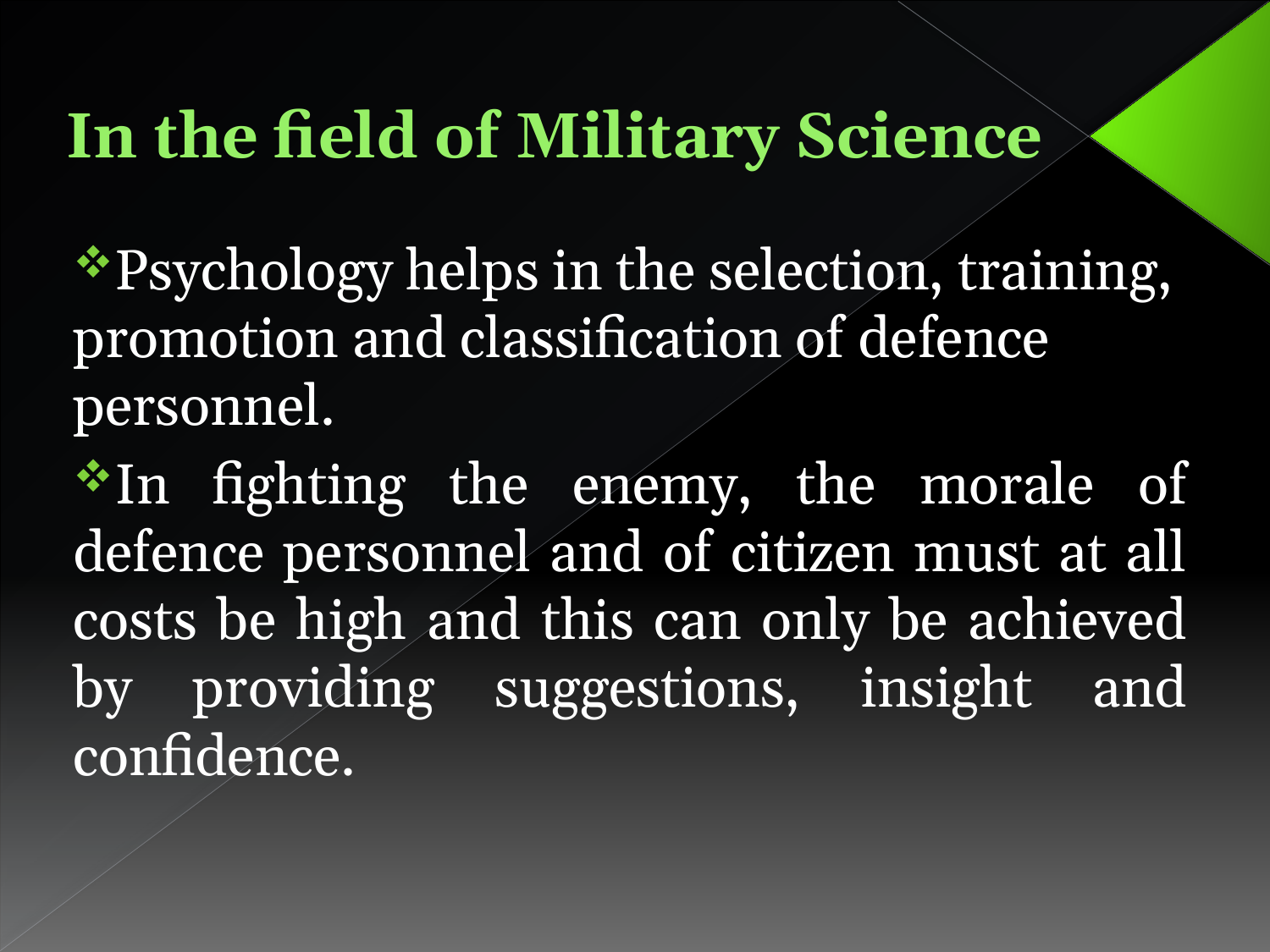

# In the field of Military Science
Psychology helps in the selection, training, promotion and classification of defence personnel.
In fighting the enemy, the morale of defence personnel and of citizen must at all costs be high and this can only be achieved by providing suggestions, insight and confidence.